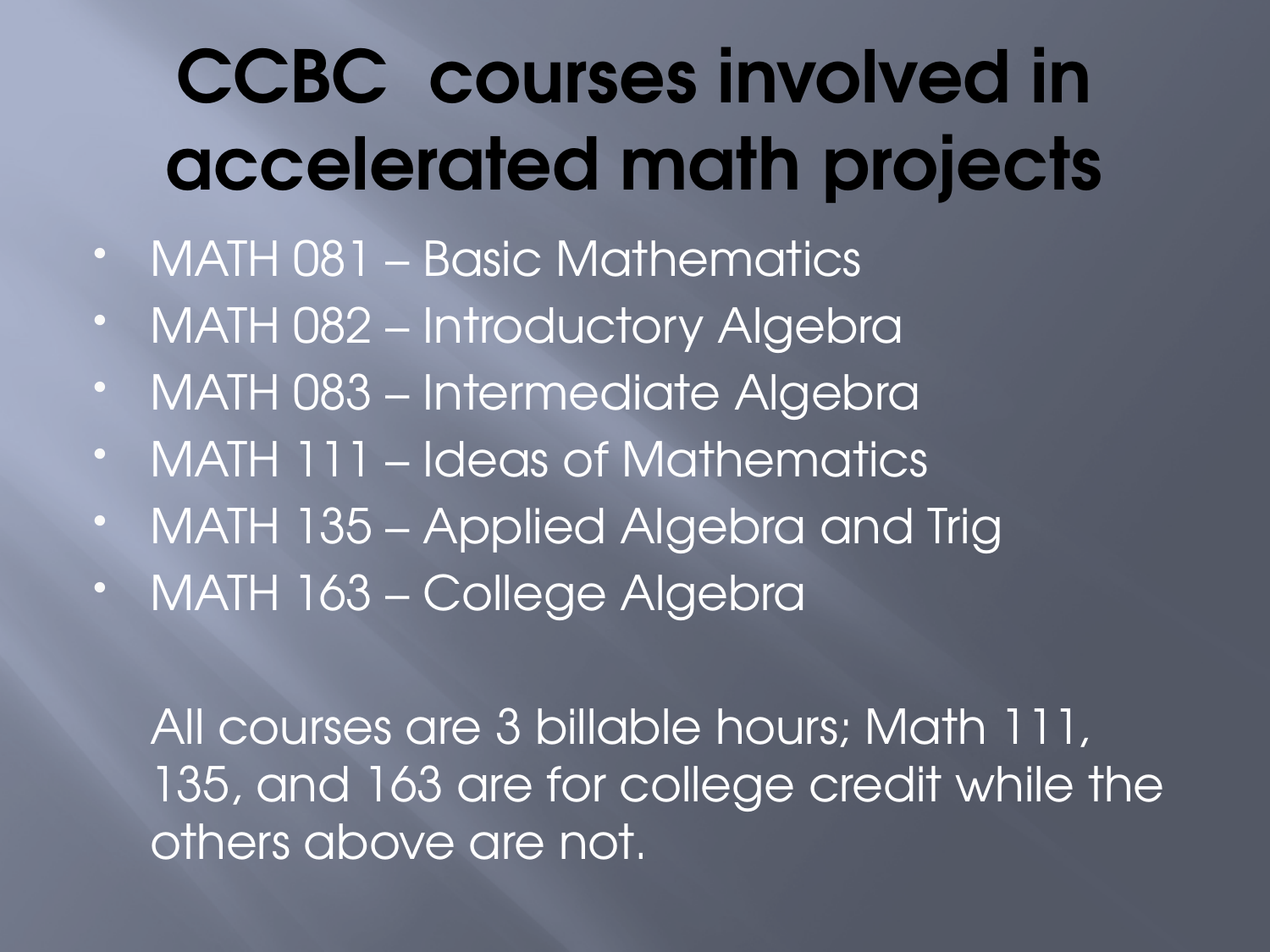

# CCBC  courses involved in accelerated math projects
MATH 081 – Basic Mathematics
MATH 082 – Introductory Algebra
MATH 083 – Intermediate Algebra
MATH 111 – Ideas of Mathematics
MATH 135 – Applied Algebra and Trig
MATH 163 – College Algebra

All courses are 3 billable hours; Math 111, 135, and 163 are for college credit while the others above are not.